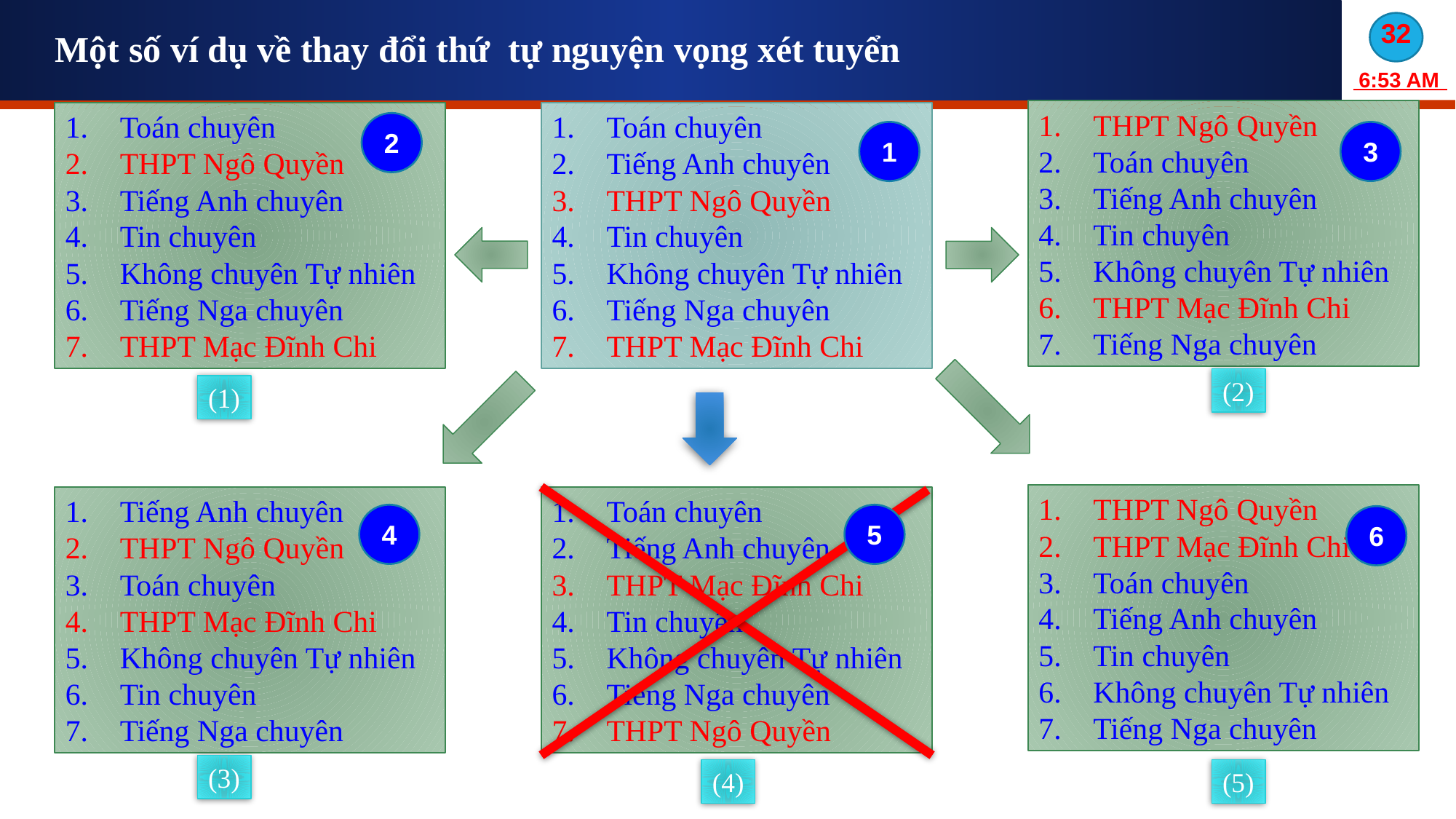

Một số ví dụ về thay đổi thứ  tự nguyện vọng xét tuyển
THPT Ngô Quyền
Toán chuyên
Tiếng Anh chuyên
Tin chuyên
Không chuyên Tự nhiên
THPT Mạc Đĩnh Chi
Tiếng Nga chuyên
Toán chuyên
THPT Ngô Quyền
Tiếng Anh chuyên
Tin chuyên
Không chuyên Tự nhiên
Tiếng Nga chuyên
THPT Mạc Đĩnh Chi
Toán chuyên
Tiếng Anh chuyên
THPT Ngô Quyền
Tin chuyên
Không chuyên Tự nhiên
Tiếng Nga chuyên
THPT Mạc Đĩnh Chi
2
1
3

(2)
(1)

THPT Ngô Quyền
THPT Mạc Đĩnh Chi
Toán chuyên
Tiếng Anh chuyên
Tin chuyên
Không chuyên Tự nhiên
Tiếng Nga chuyên
Tiếng Anh chuyên
THPT Ngô Quyền
Toán chuyên
THPT Mạc Đĩnh Chi
Không chuyên Tự nhiên
Tin chuyên
Tiếng Nga chuyên
Toán chuyên
Tiếng Anh chuyên
THPT Mạc Đĩnh Chi
Tin chuyên
Không chuyên Tự nhiên
Tiếng Nga chuyên
THPT Ngô Quyền
4
5
6
(3)
(4)
(5)